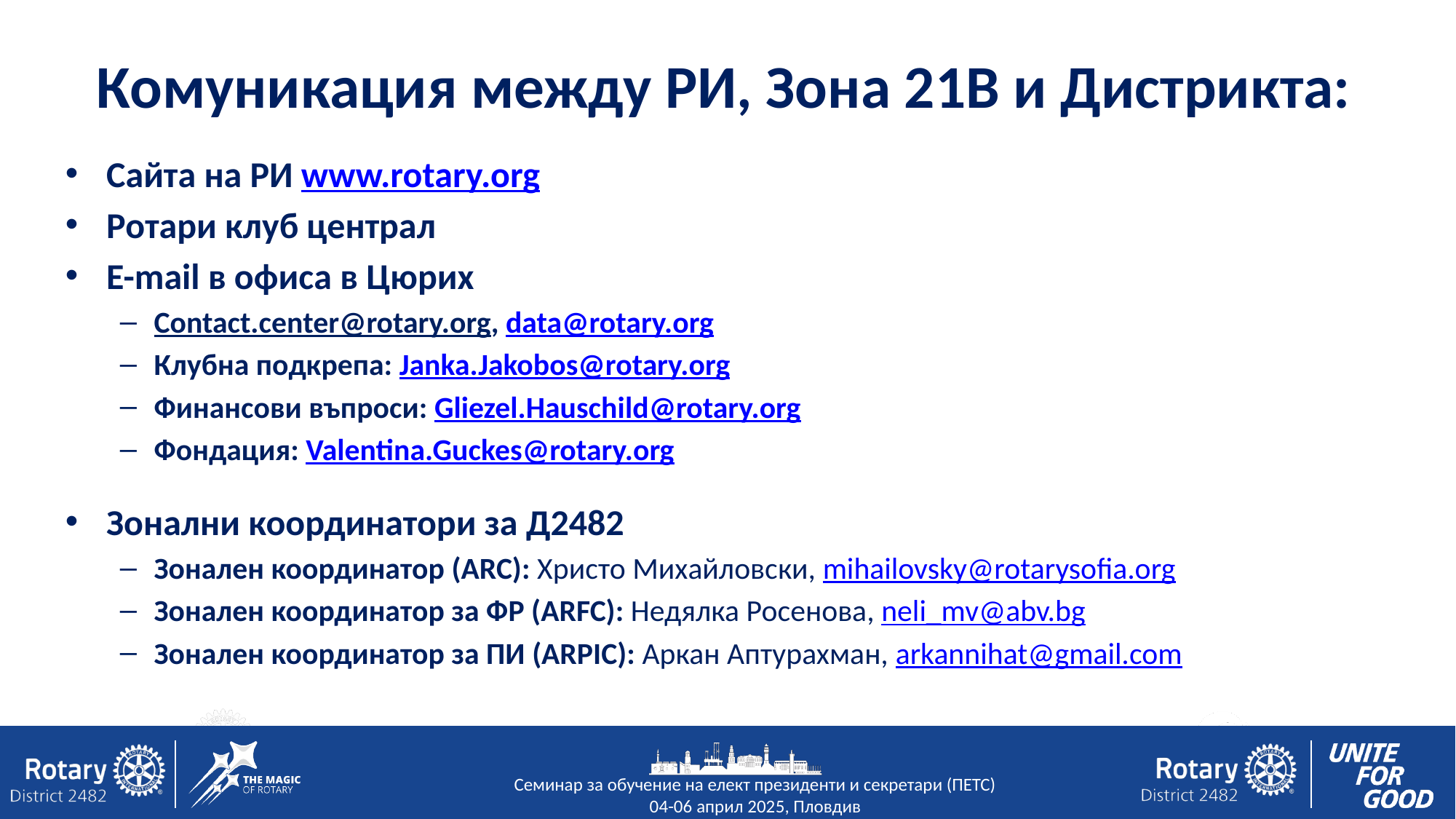

Комуникация между РИ, Зона 21В и Дистрикта:
Сайта на РИ www.rotary.org
Ротари клуб централ
E-mail в офиса в Цюрих
Contact.center@rotary.org, data@rotary.org
Клубна подкрепа: Janka.Jakobos@rotary.org
Финансови въпроси: Gliezel.Hauschild@rotary.org
Фондация: Valentina.Guckes@rotary.org

Зонални координатори за Д2482
Зонален координатор (ARC): Христо Михайловски, mihailovsky@rotarysofia.org
Зонален координатор за ФР (ARFC): Недялка Росенова, neli_mv@abv.bg
Зонален координатор за ПИ (ARPIC): Аркан Аптурахман, arkannihat@gmail.com